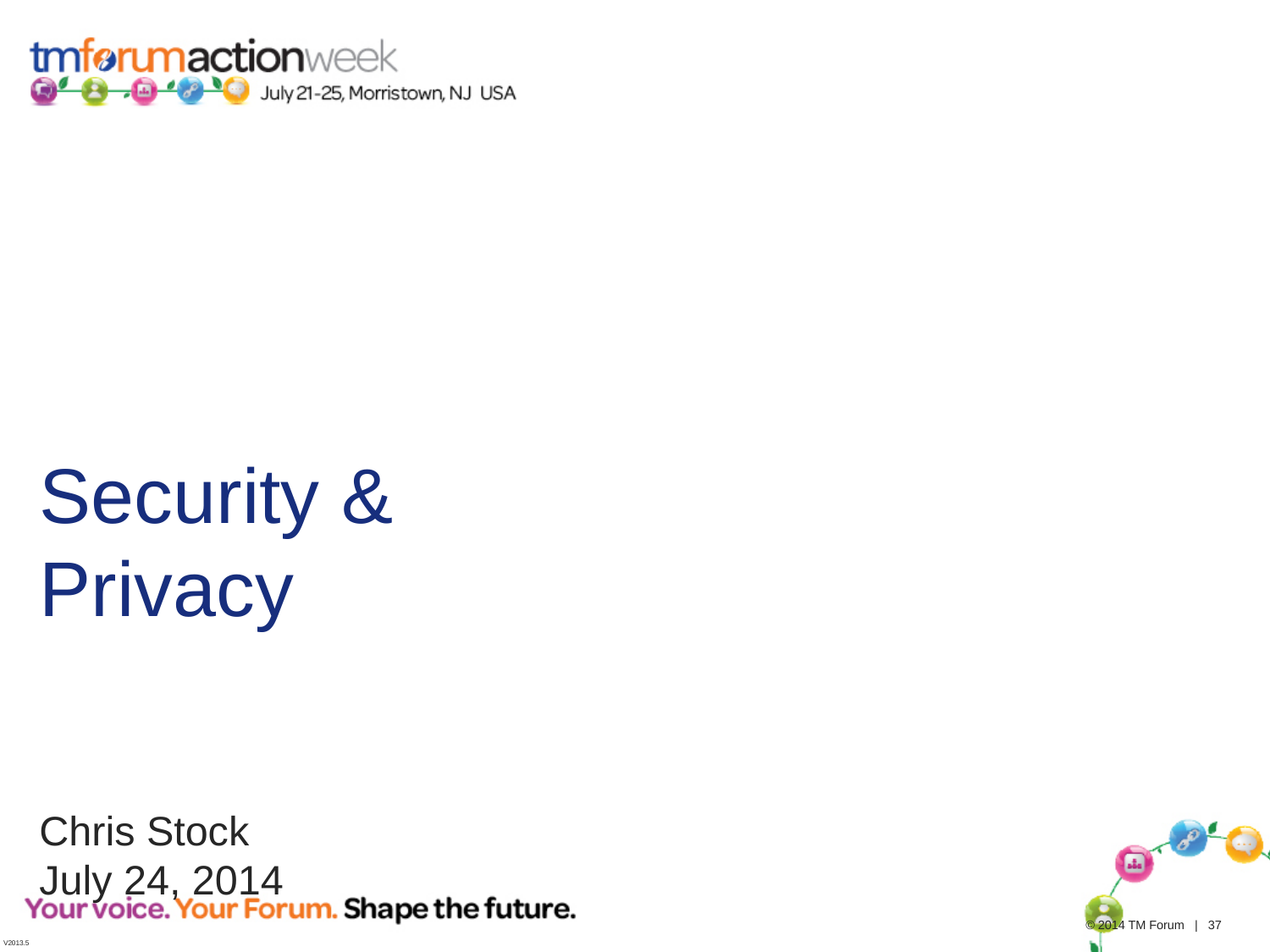

# Security & Privacy
Chris Stock
July 24, 2014